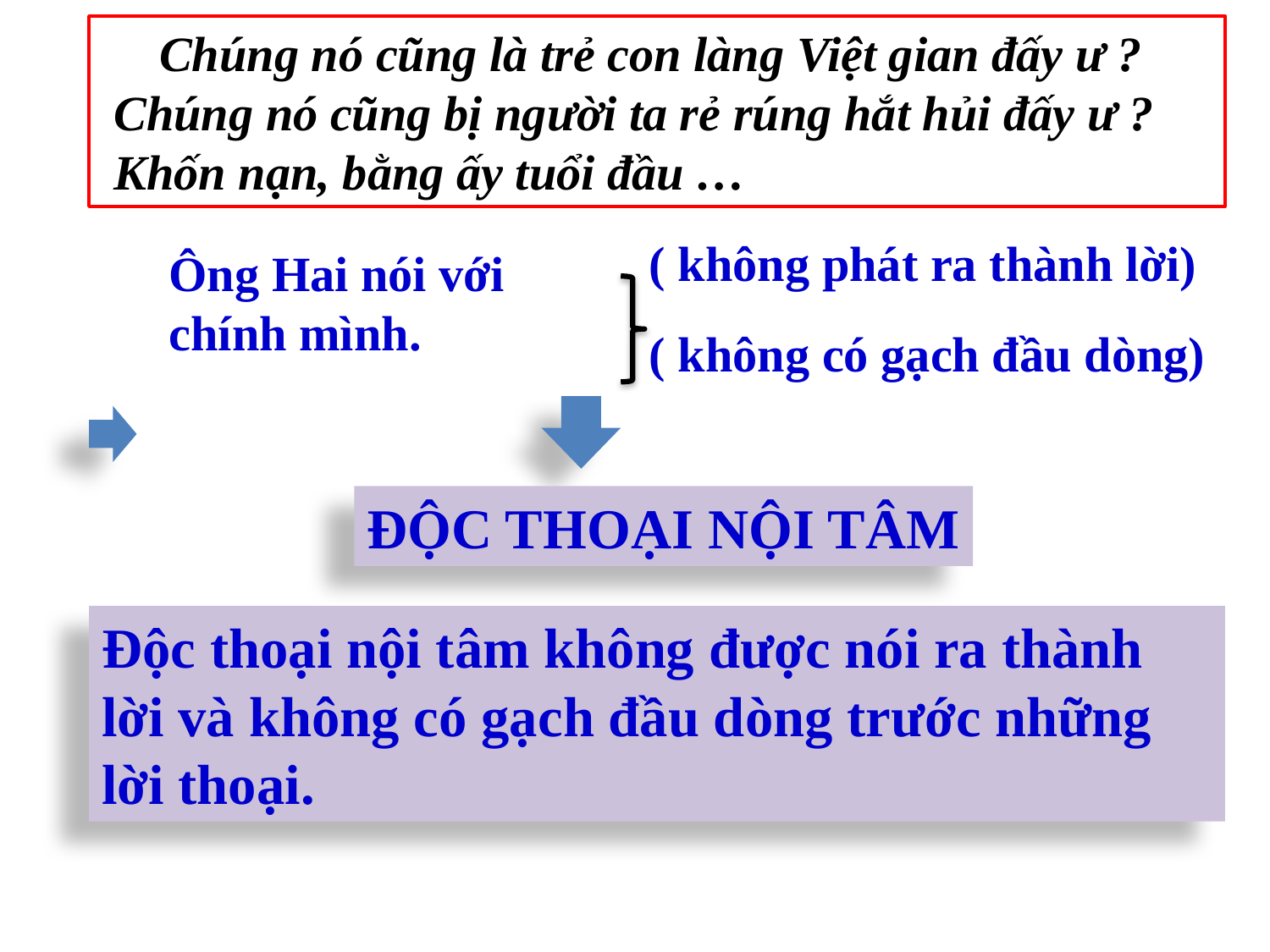

Chúng nó cũng là trẻ con làng Việt gian đấy ư ?
 Chúng nó cũng bị người ta rẻ rúng hắt hủi đấy ư ?
 Khốn nạn, bằng ấy tuổi đầu …
( không phát ra thành lời)
Ông Hai nói với chính mình.

( không có gạch đầu dòng)

ĐỘC THOẠI NỘI TÂM
Độc thoại nội tâm không được nói ra thành lời và không có gạch đầu dòng trước những lời thoại.